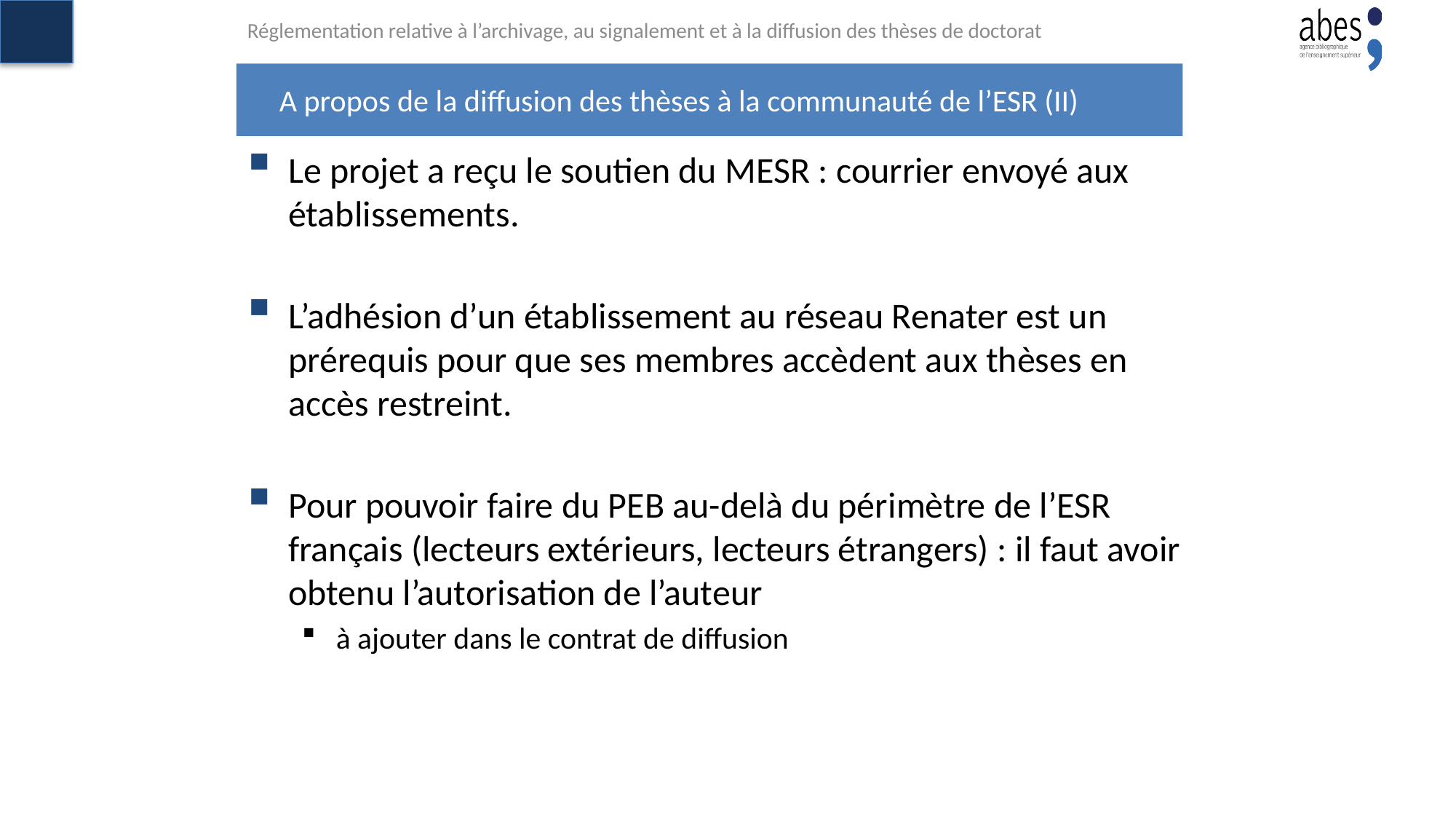

Réglementation relative à l’archivage, au signalement et à la diffusion des thèses de doctorat
# A propos de la diffusion des thèses à la communauté de l’ESR (II)
Le projet a reçu le soutien du MESR : courrier envoyé aux établissements.

L’adhésion d’un établissement au réseau Renater est un prérequis pour que ses membres accèdent aux thèses en accès restreint.

Pour pouvoir faire du PEB au-delà du périmètre de l’ESR français (lecteurs extérieurs, lecteurs étrangers) : il faut avoir obtenu l’autorisation de l’auteur
à ajouter dans le contrat de diffusion